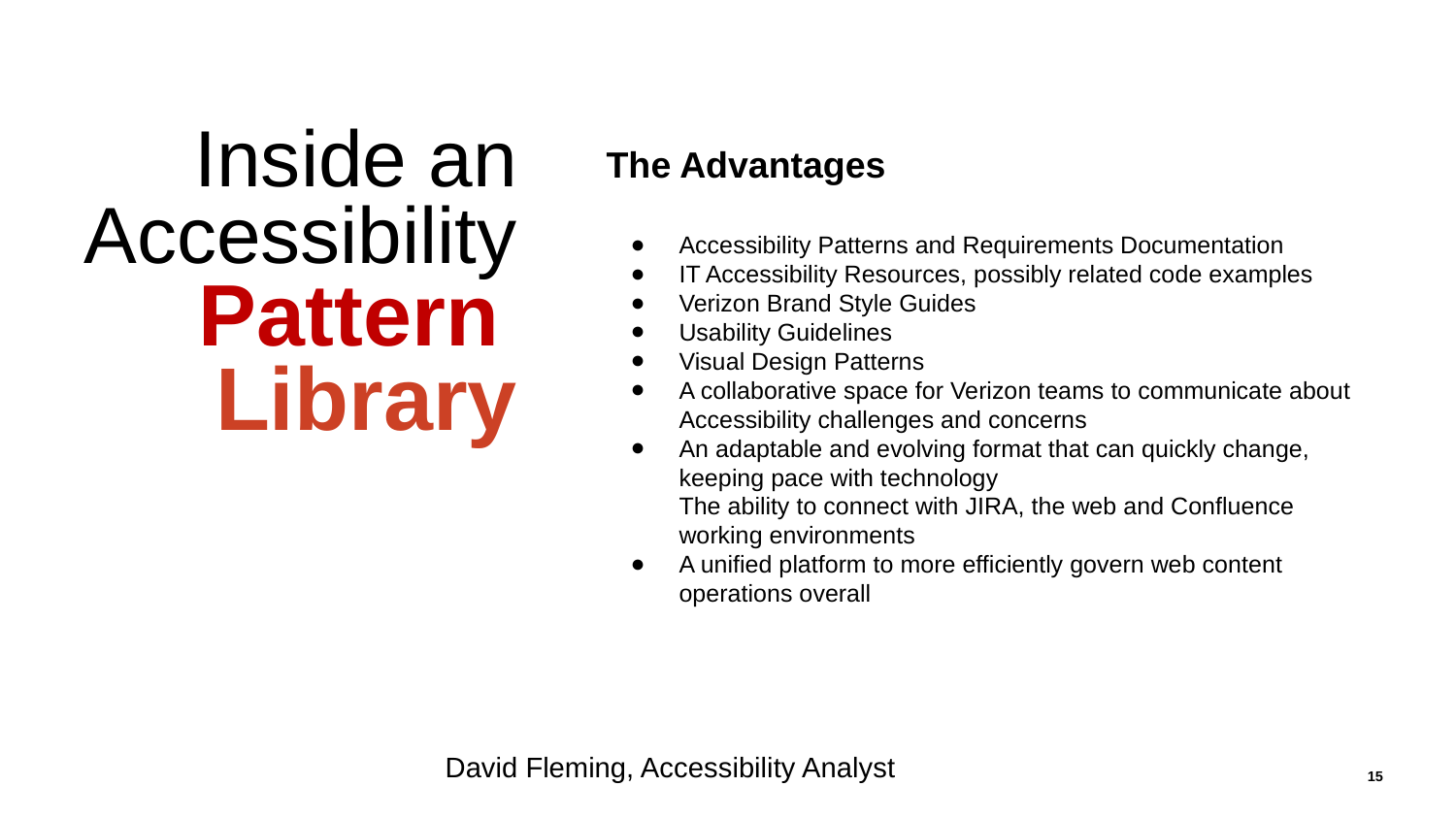

Inside an Accessibility
Pattern
 Library
The Advantages
Accessibility Patterns and Requirements Documentation
IT Accessibility Resources, possibly related code examples
Verizon Brand Style Guides
Usability Guidelines
Visual Design Patterns
A collaborative space for Verizon teams to communicate about Accessibility challenges and concerns
An adaptable and evolving format that can quickly change, keeping pace with technology
The ability to connect with JIRA, the web and Confluence working environments
A unified platform to more efficiently govern web content operations overall
15